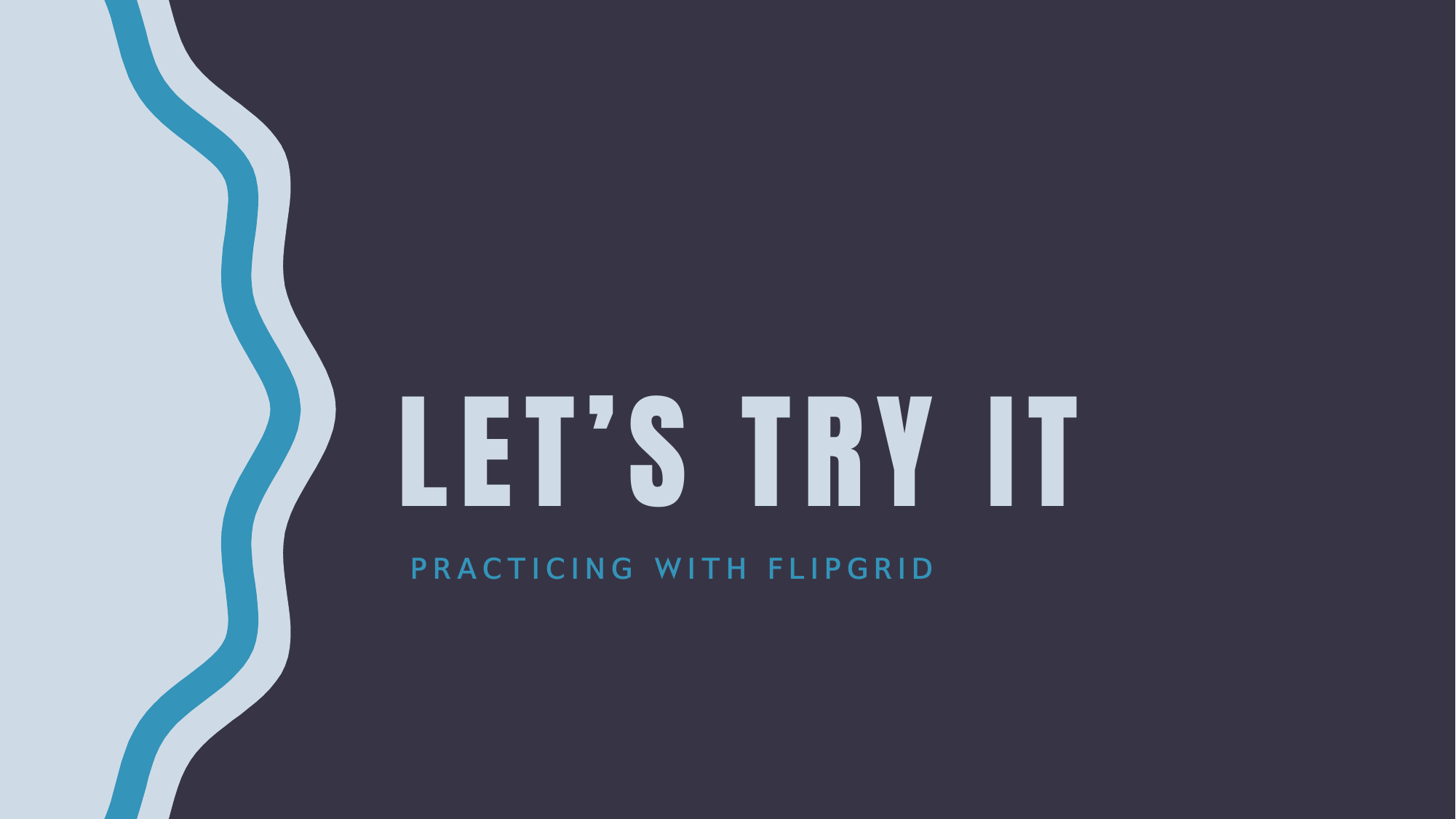

# Let’s Try It
PRACTICING WITH FLIPGRID